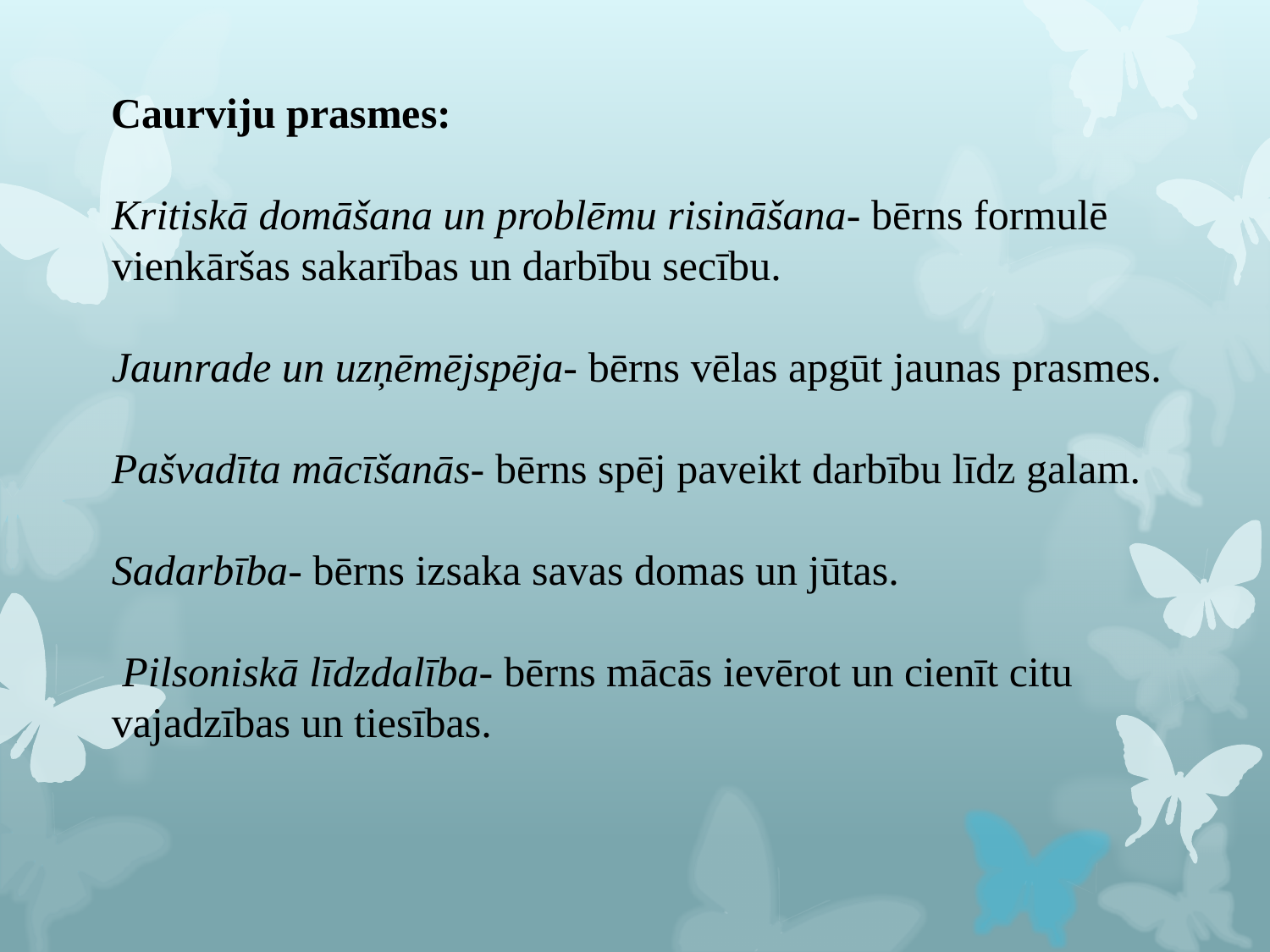

Caurviju prasmes:

Kritiskā domāšana un problēmu risināšana- bērns formulē vienkāršas sakarības un darbību secību.

Jaunrade un uzņēmējspēja- bērns vēlas apgūt jaunas prasmes.

Pašvadīta mācīšanās- bērns spēj paveikt darbību līdz galam.

Sadarbība- bērns izsaka savas domas un jūtas.

 Pilsoniskā līdzdalība- bērns mācās ievērot un cienīt citu vajadzības un tiesības.